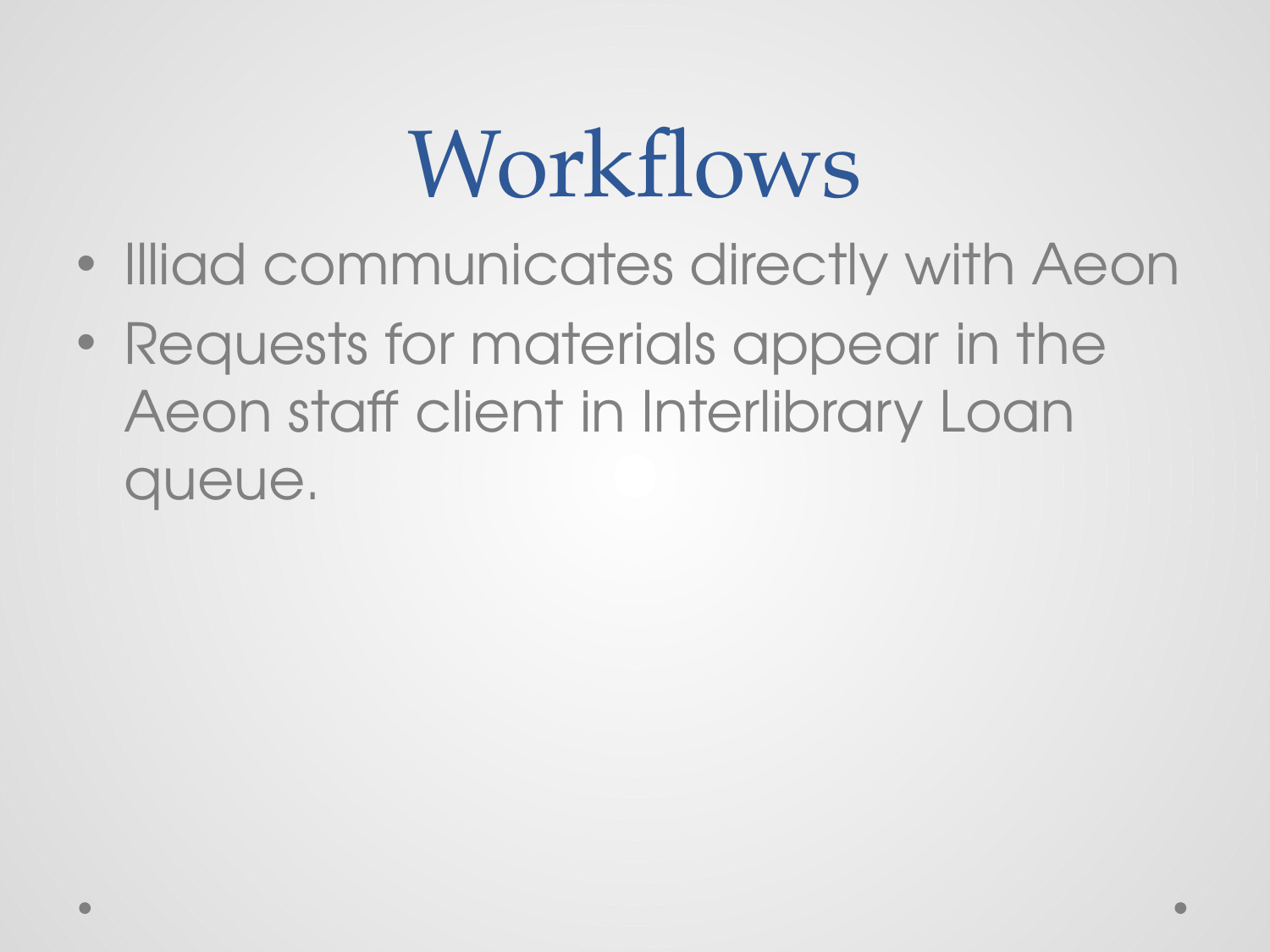

# Workflows
Illiad communicates directly with Aeon
Requests for materials appear in the Aeon staff client in Interlibrary Loan queue.